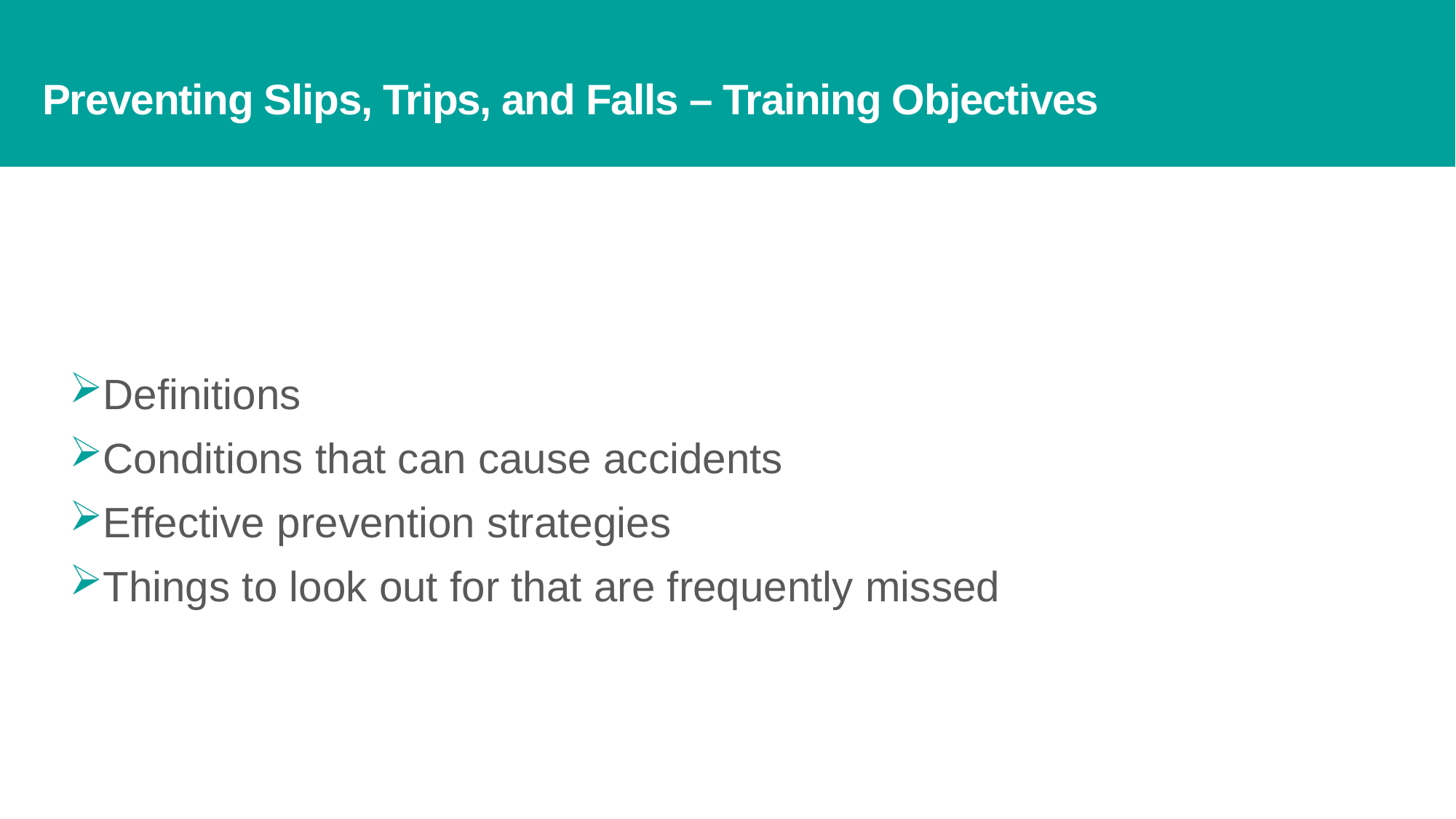

# Preventing Slips, Trips, and Falls – Training Objectives
Definitions
Conditions that can cause accidents
Effective prevention strategies
Things to look out for that are frequently missed